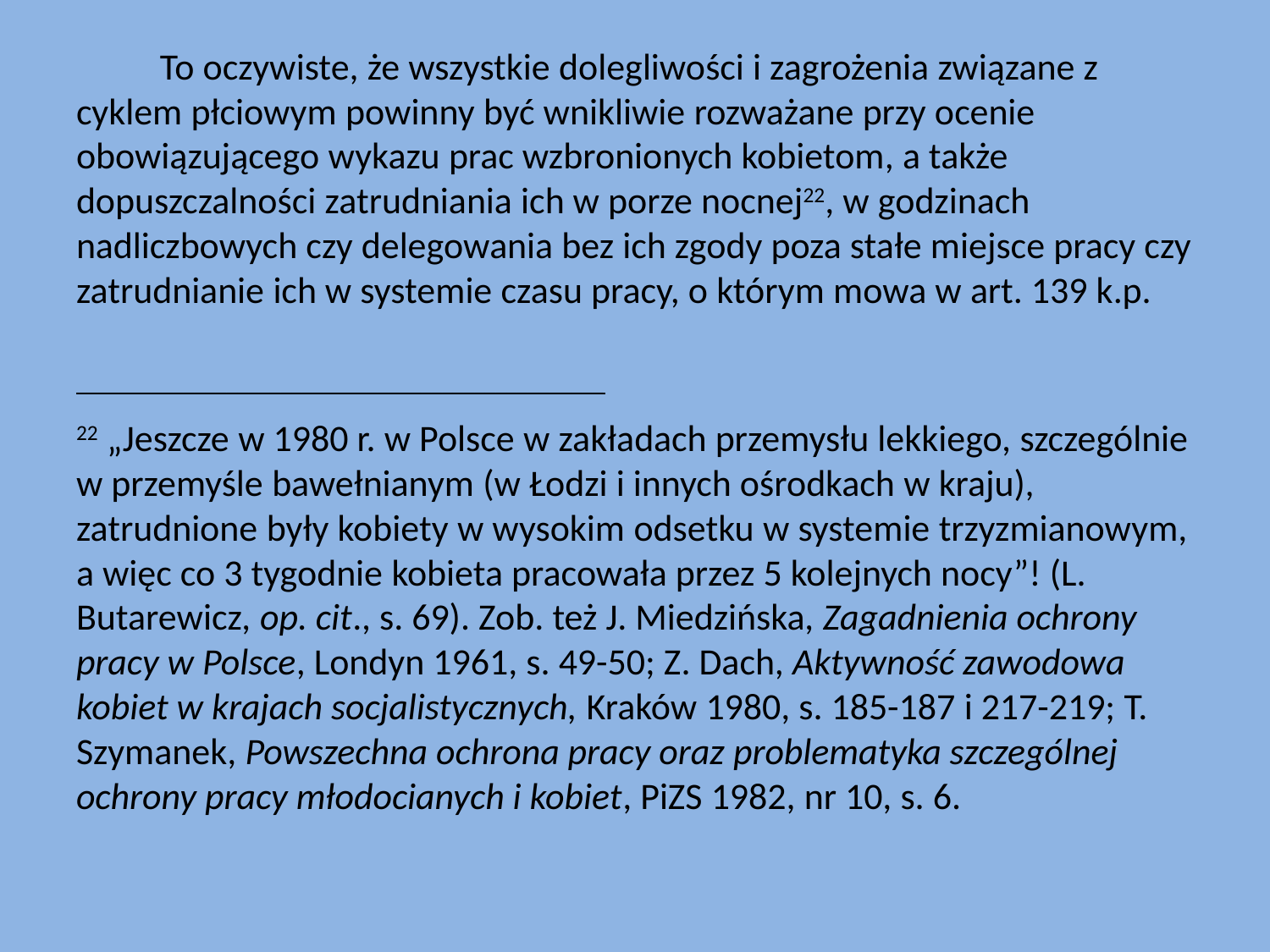

To oczywiste, że wszystkie dolegliwości i zagrożenia związane z cyklem płciowym powinny być wnikliwie rozważane przy ocenie obowiązującego wykazu prac wzbronionych kobietom, a także dopuszczalności zatrudniania ich w porze nocnej22, w godzinach nadliczbowych czy delegowania bez ich zgody poza stałe miejsce pracy czy zatrudnianie ich w systemie czasu pracy, o którym mowa w art. 139 k.p.

_________________________________________________
22 „Jeszcze w 1980 r. w Polsce w zakładach przemysłu lekkiego, szczególnie w przemyśle bawełnianym (w Łodzi i innych ośrodkach w kraju), zatrudnione były kobiety w wysokim odsetku w systemie trzyzmianowym, a więc co 3 tygodnie kobieta pracowała przez 5 kolejnych nocy”! (L. Butarewicz, op. cit., s. 69). Zob. też J. Miedzińska, Zagadnienia ochrony pracy w Polsce, Londyn 1961, s. 49-50; Z. Dach, Aktywność zawodowa kobiet w krajach socjalistycznych, Kraków 1980, s. 185-187 i 217-219; T. Szymanek, Powszechna ochrona pracy oraz problematyka szczególnej ochrony pracy młodocianych i kobiet, PiZS 1982, nr 10, s. 6.